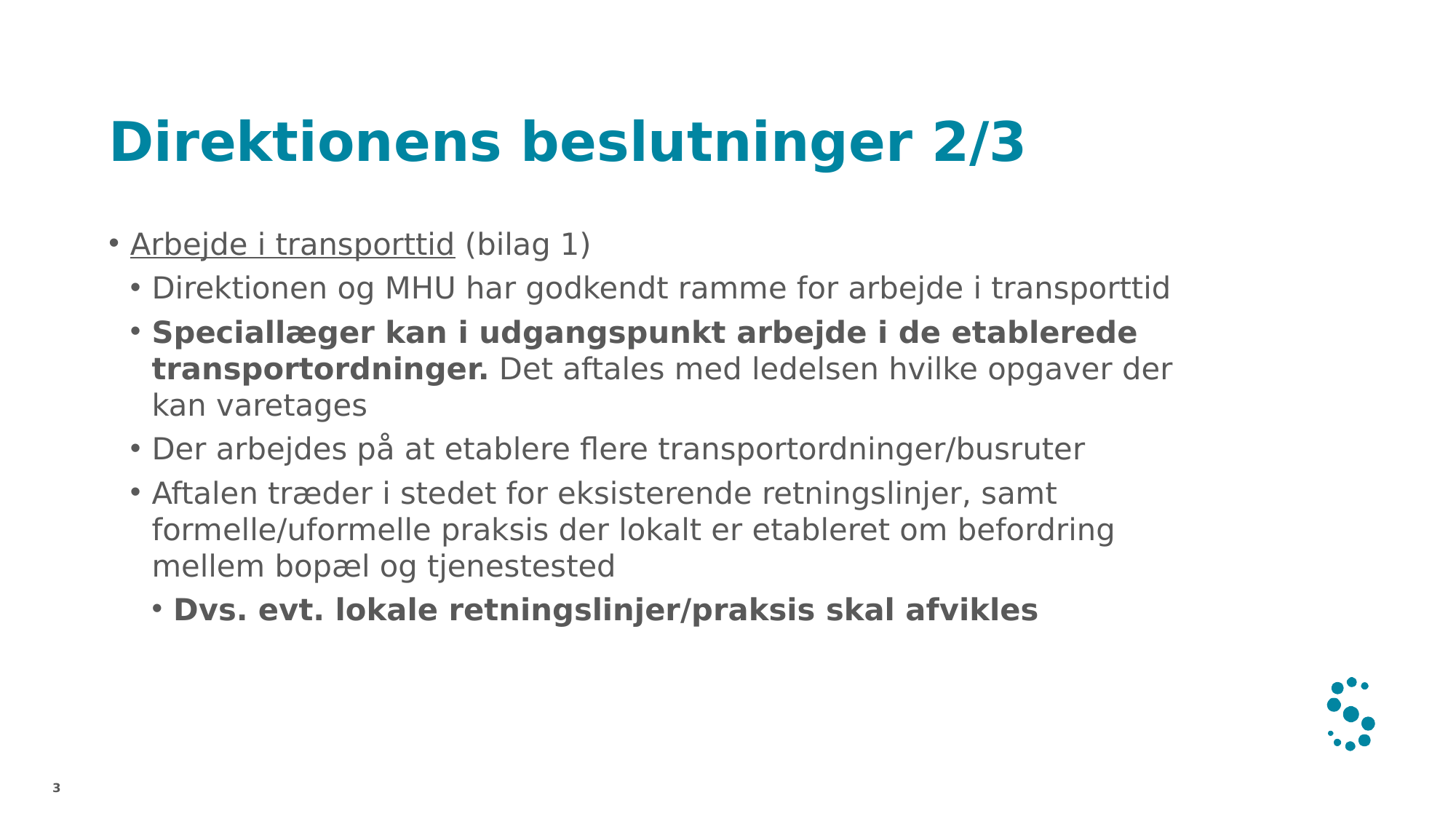

# Direktionens beslutninger 2/3
Arbejde i transporttid (bilag 1)
Direktionen og MHU har godkendt ramme for arbejde i transporttid
Speciallæger kan i udgangspunkt arbejde i de etablerede transportordninger. Det aftales med ledelsen hvilke opgaver der kan varetages
Der arbejdes på at etablere flere transportordninger/busruter
Aftalen træder i stedet for eksisterende retningslinjer, samt formelle/uformelle praksis der lokalt er etableret om befordring mellem bopæl og tjenestested
Dvs. evt. lokale retningslinjer/praksis skal afvikles

3